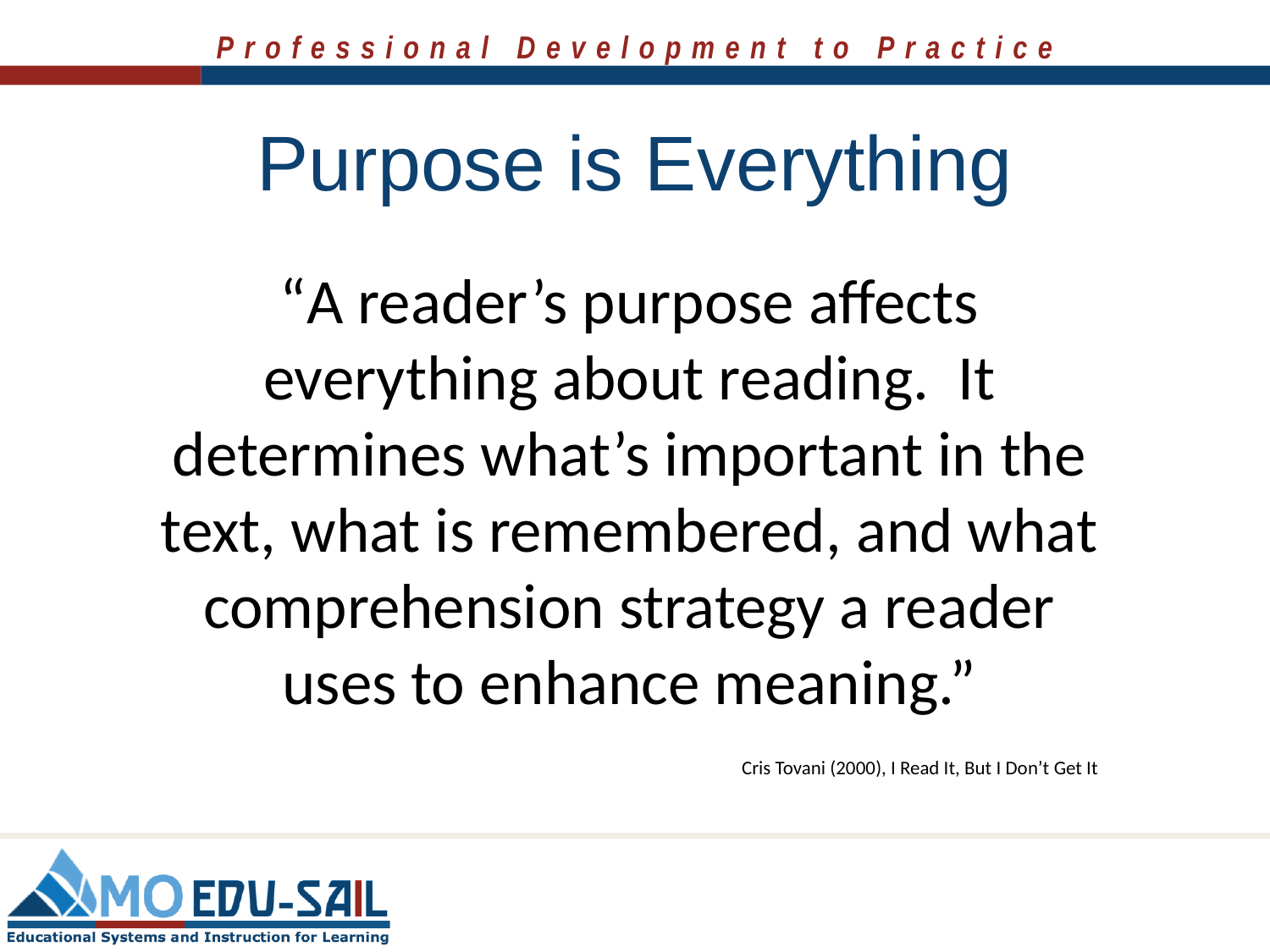

# Purpose is Everything
“A reader’s purpose affects everything about reading.  It determines what’s important in the text, what is remembered, and what comprehension strategy a reader uses to enhance meaning.”

Cris Tovani (2000), I Read It, But I Don’t Get It